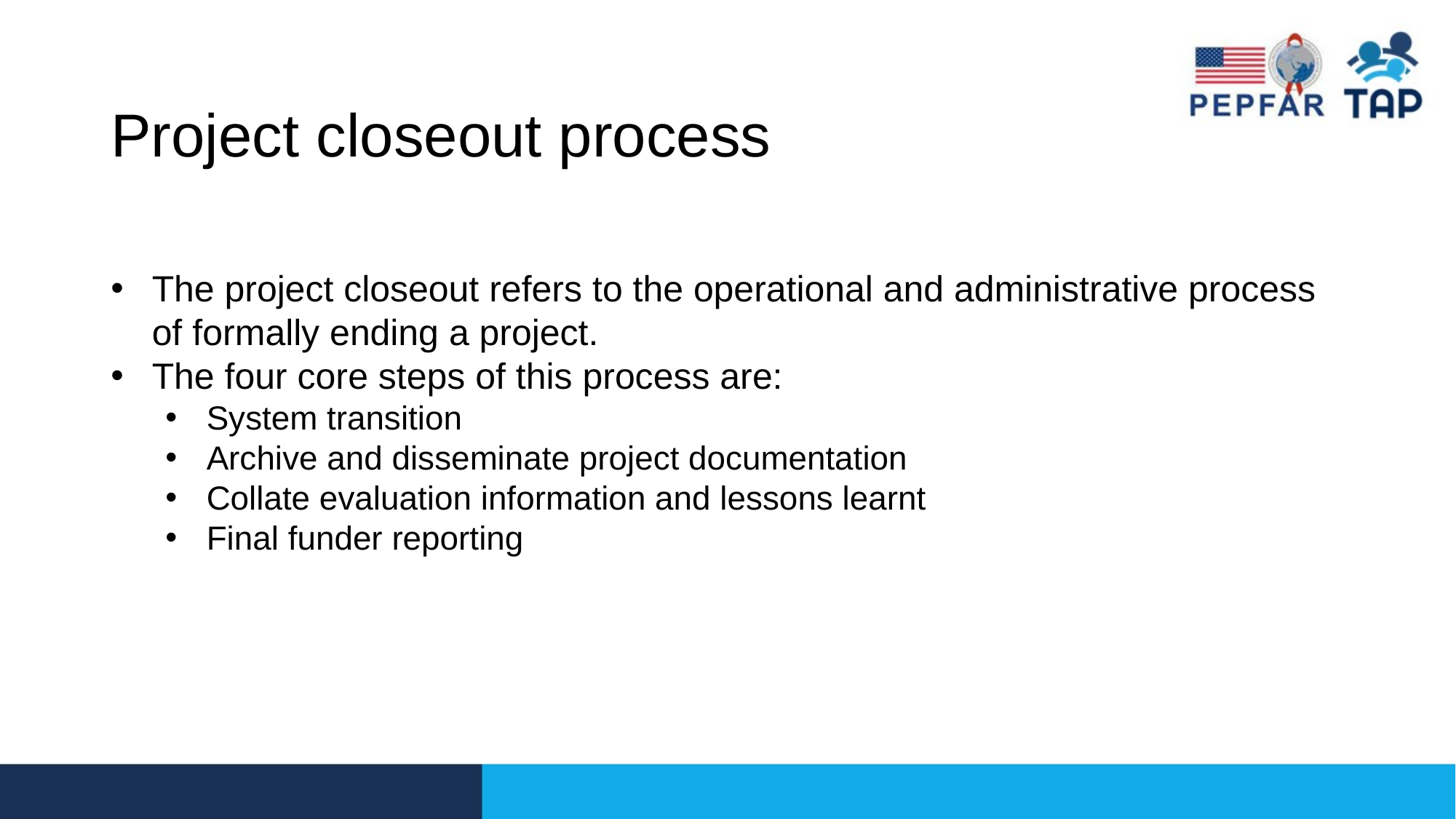

# Project closeout process
The project closeout refers to the operational and administrative process of formally ending a project.
The four core steps of this process are:
System transition
Archive and disseminate project documentation
Collate evaluation information and lessons learnt
Final funder reporting